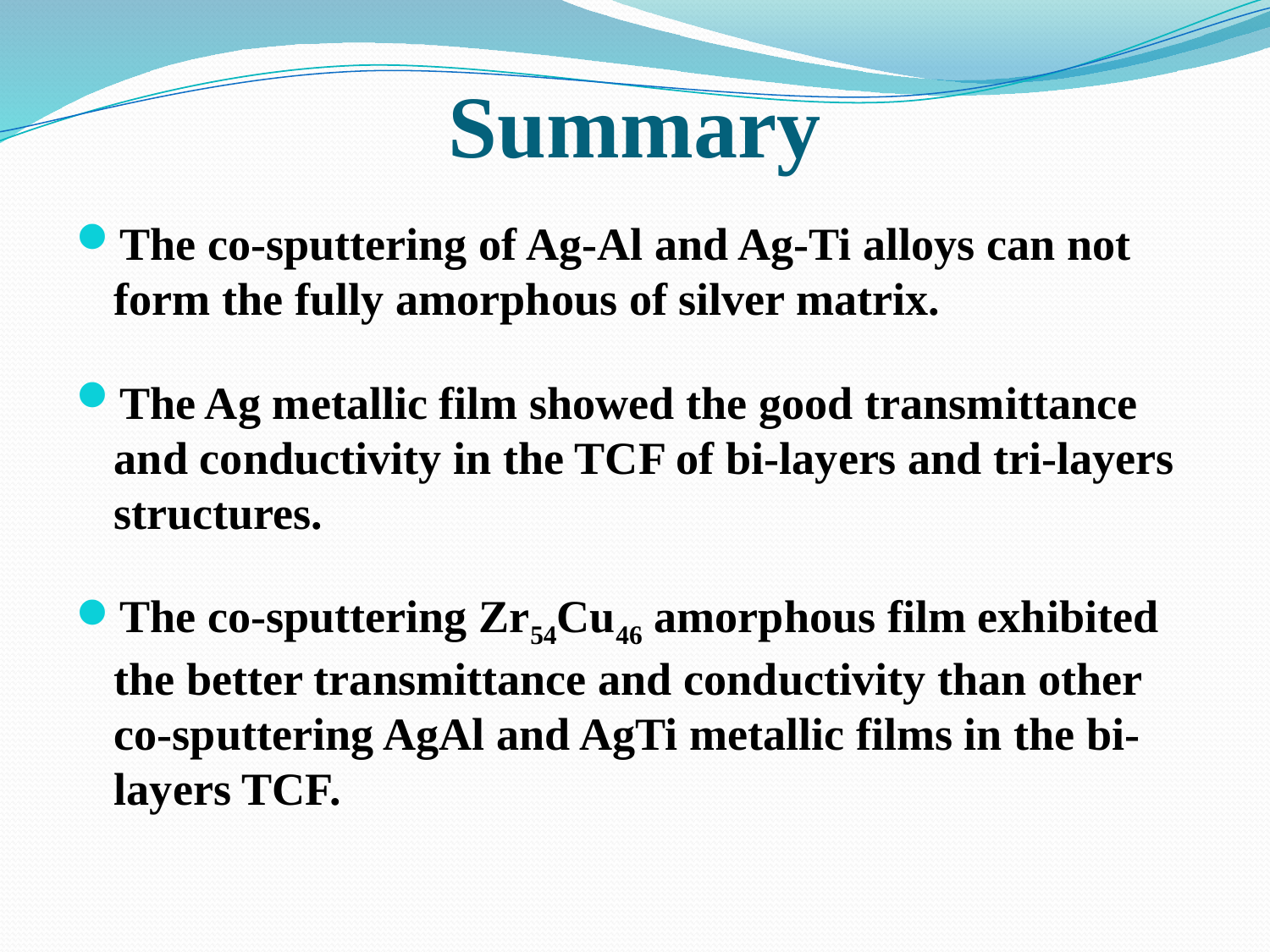

# Summary
The co-sputtering of Ag-Al and Ag-Ti alloys can not form the fully amorphous of silver matrix.

The Ag metallic film showed the good transmittance and conductivity in the TCF of bi-layers and tri-layers structures.

The co-sputtering Zr54Cu46 amorphous film exhibited the better transmittance and conductivity than other co-sputtering AgAl and AgTi metallic films in the bi-layers TCF.